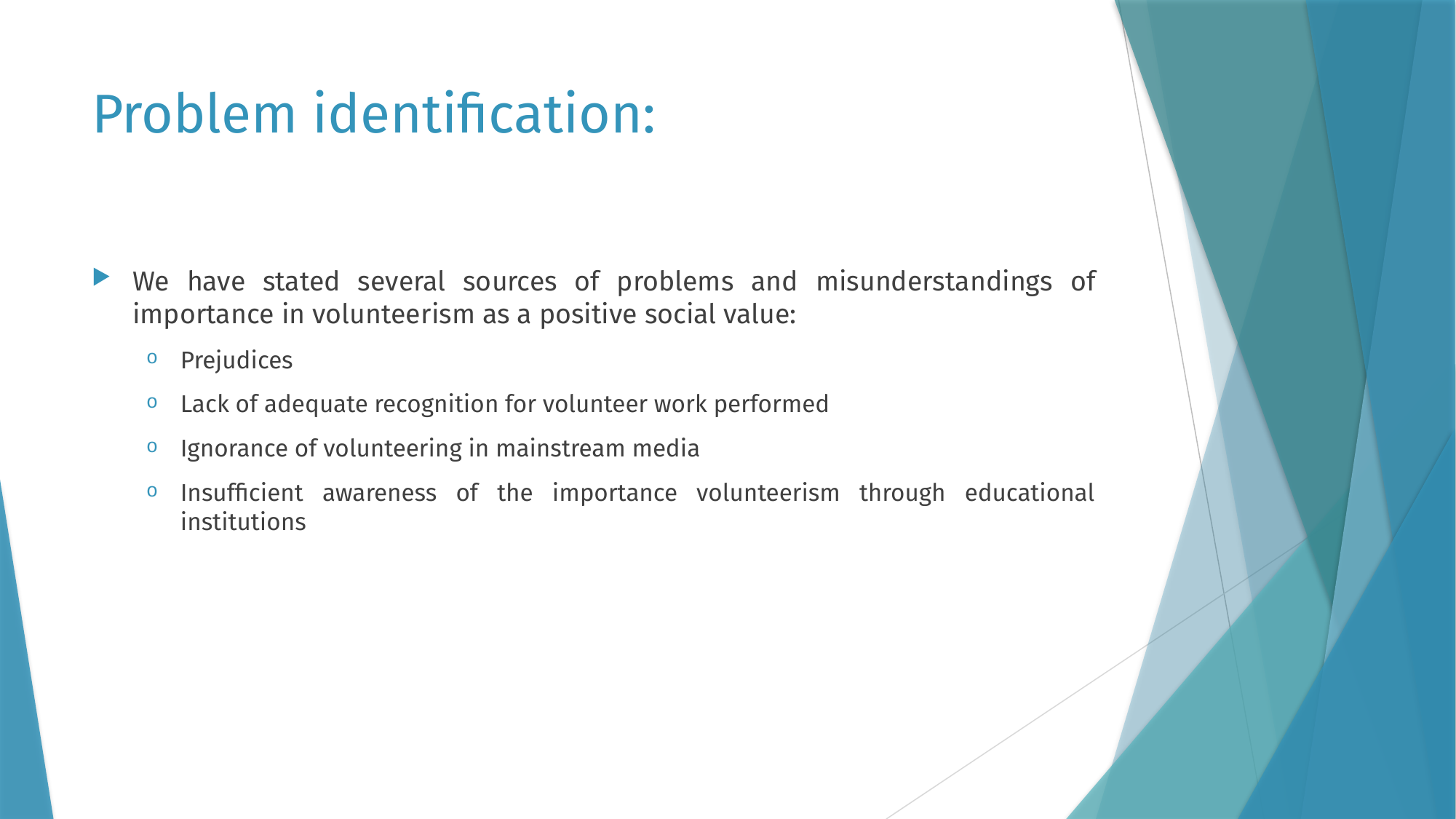

# Problem identification:
We have stated several sources of problems and misunderstandings of importance in volunteerism as a positive social value:
Prejudices
Lack of adequate recognition for volunteer work performed
Ignorance of volunteering in mainstream media
Insufficient awareness of the importance volunteerism through educational institutions